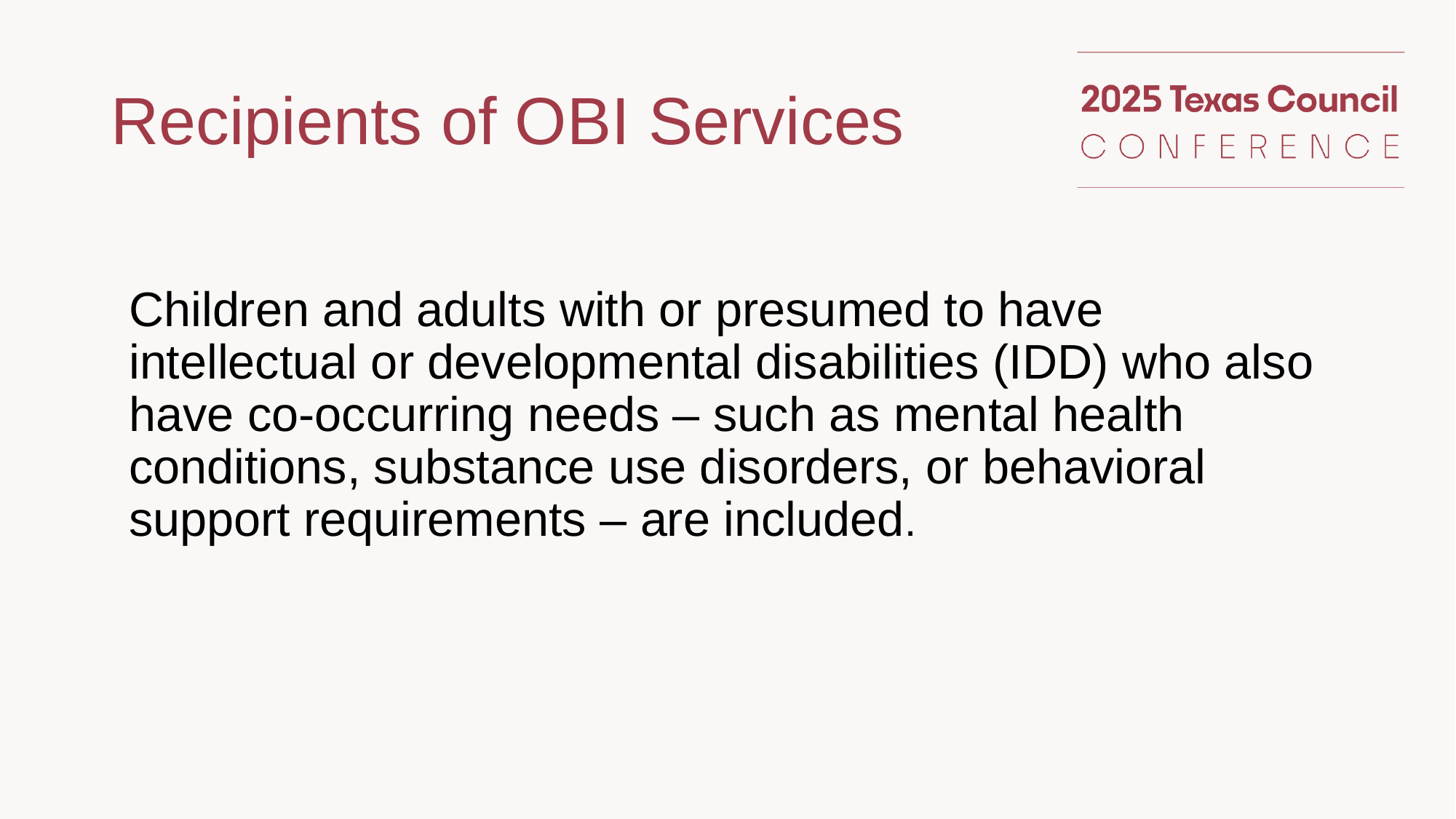

# Recipients of OBI Services

Children and adults with or presumed to have intellectual or developmental disabilities (IDD) who also have co-occurring needs – such as mental health conditions, substance use disorders, or behavioral support requirements – are included.